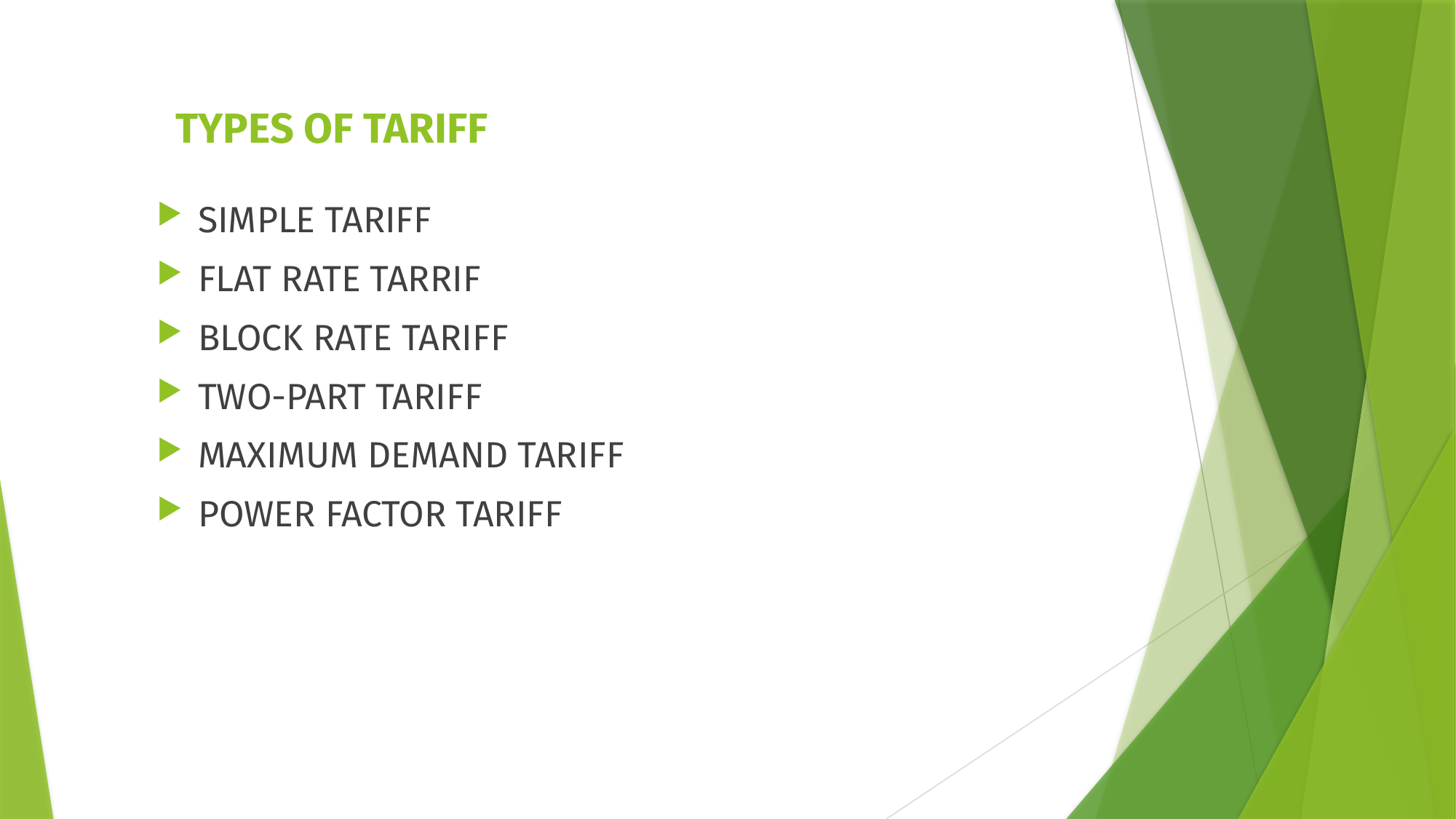

# TYPES OF TARIFF
SIMPLE TARIFF
FLAT RATE TARRIF
BLOCK RATE TARIFF
TWO-PART TARIFF
MAXIMUM DEMAND TARIFF
POWER FACTOR TARIFF